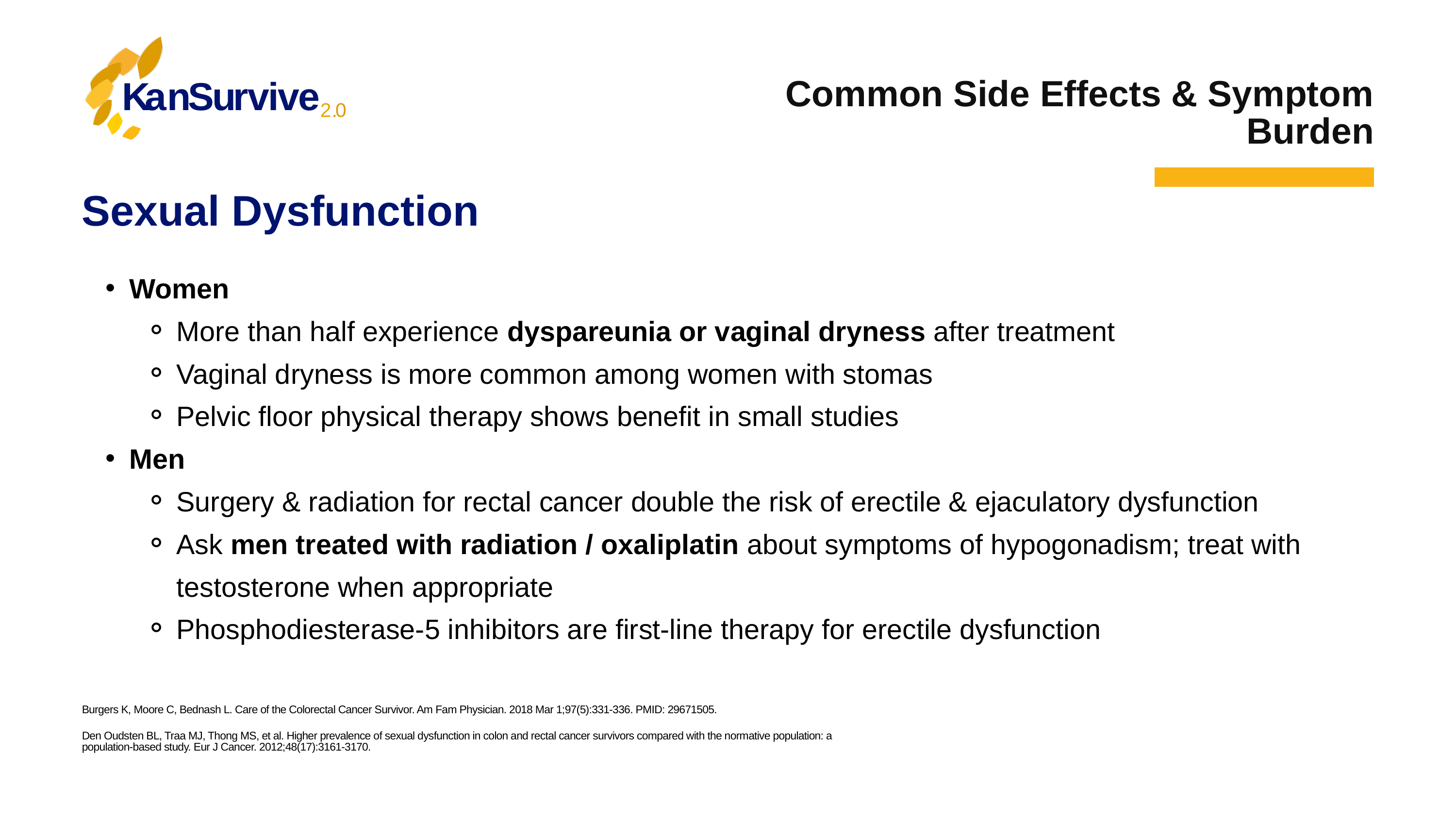

K
a
n
S
u
r
v
i
v
e

2
.
0

Common Side Effects & Symptom Burden

Sexual Dysfunction
Women
More than half experience dyspareunia or vaginal dryness after treatment
Vaginal dryness is more common among women with stomas
Pelvic floor physical therapy shows benefit in small studies
Men
Surgery & radiation for rectal cancer double the risk of erectile & ejaculatory dysfunction
Ask men treated with radiation / oxaliplatin about symptoms of hypogonadism; treat with testosterone when appropriate
Phosphodiesterase-5 inhibitors are first-line therapy for erectile dysfunction
Burgers K, Moore C, Bednash L. Care of the Colorectal Cancer Survivor. Am Fam Physician. 2018 Mar 1;97(5):331-336. PMID: 29671505.
Den Oudsten BL, Traa MJ, Thong MS, et al. Higher prevalence of sexual dysfunction in colon and rectal cancer survivors compared with the normative population: a population-based study. Eur J Cancer. 2012;48(17):3161-3170.